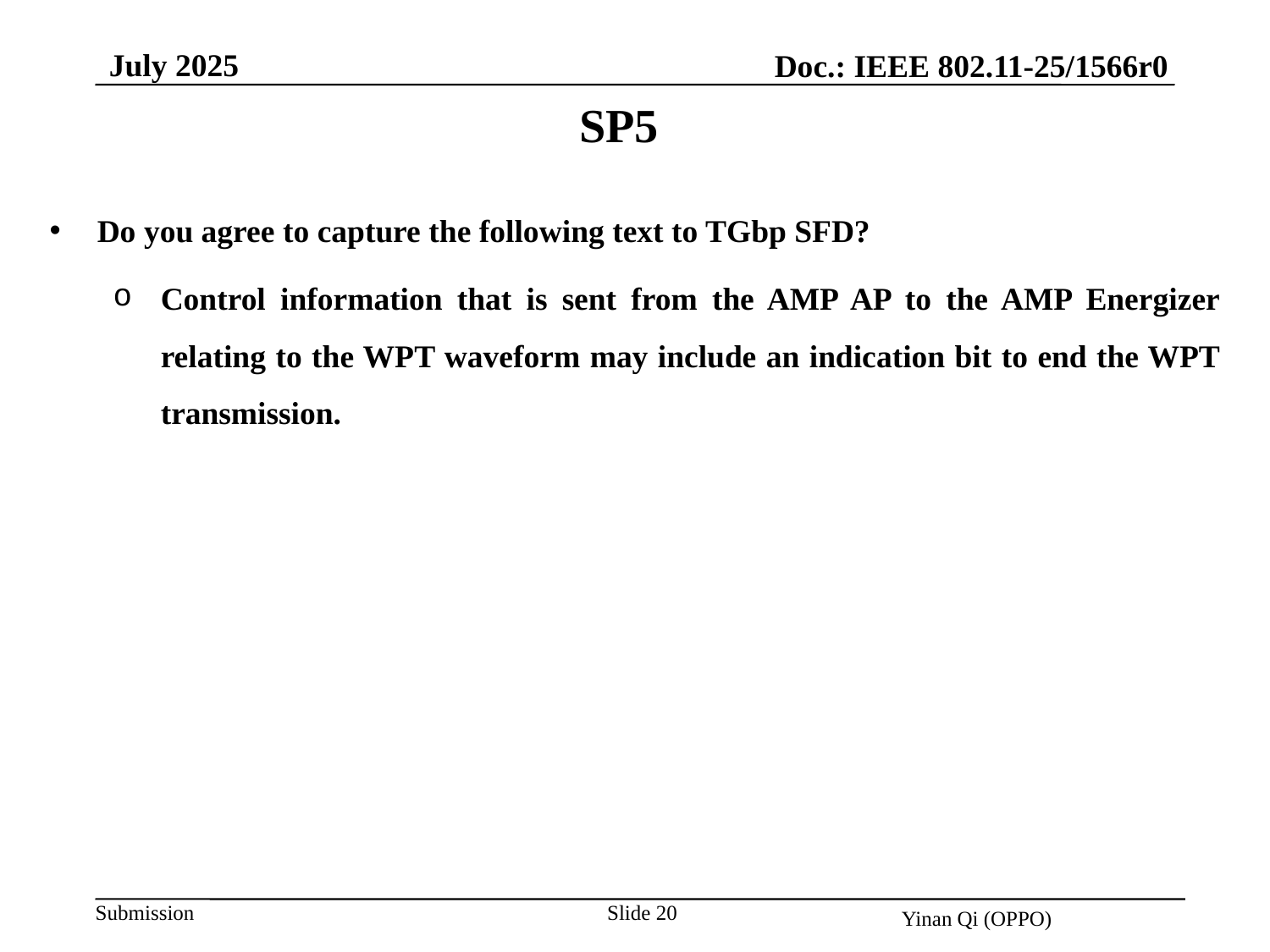

July 2025
Doc.: IEEE 802.11-25/1566r0
SP5
Do you agree to capture the following text to TGbp SFD?
Control information that is sent from the AMP AP to the AMP Energizer relating to the WPT waveform may include an indication bit to end the WPT transmission.

Slide 20
Yinan Qi (OPPO)